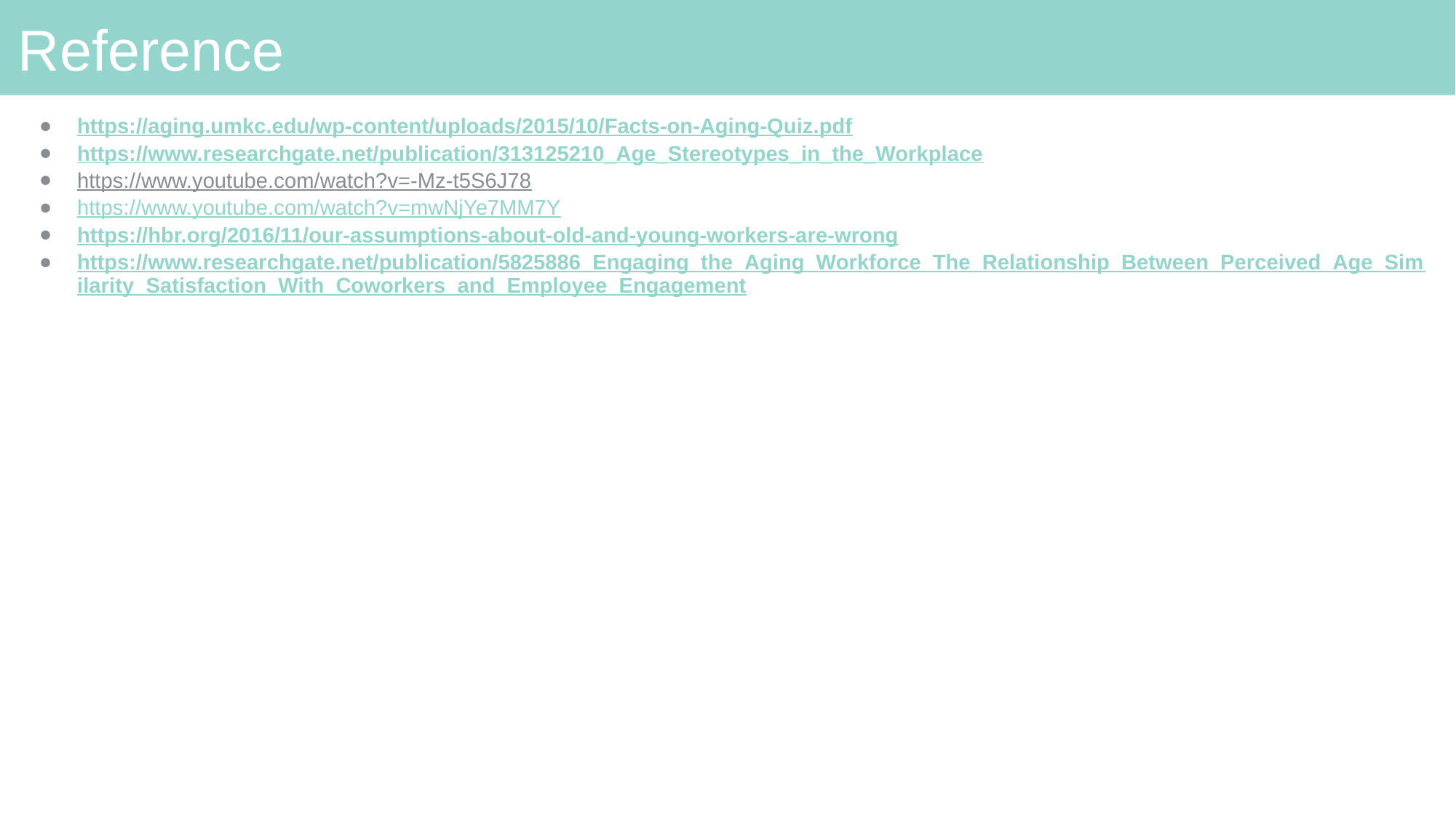

# Reference
https://aging.umkc.edu/wp-content/uploads/2015/10/Facts-on-Aging-Quiz.pdf
https://www.researchgate.net/publication/313125210_Age_Stereotypes_in_the_Workplace
https://www.youtube.com/watch?v=-Mz-t5S6J78
https://www.youtube.com/watch?v=mwNjYe7MM7Y
https://hbr.org/2016/11/our-assumptions-about-old-and-young-workers-are-wrong
https://www.researchgate.net/publication/5825886_Engaging_the_Aging_Workforce_The_Relationship_Between_Perceived_Age_Similarity_Satisfaction_With_Coworkers_and_Employee_Engagement